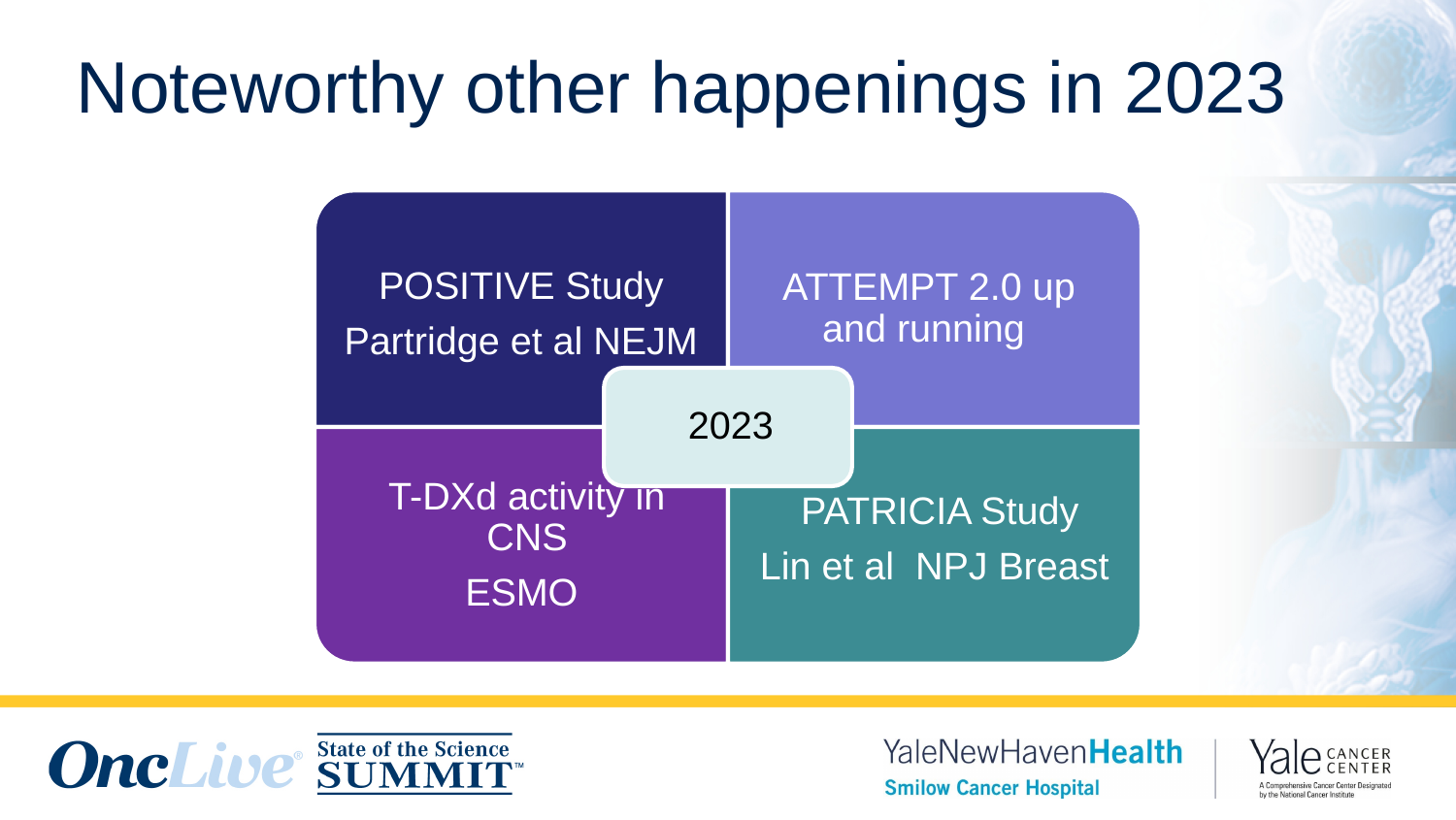

# Noteworthy other happenings in 2023
POSITIVE Study
Partridge et al NEJM
ATTEMPT 2.0 up and running
T-DXd activity in CNS
ESMO
 PATRICIA Study
Lin et al  NPJ Breast
2023